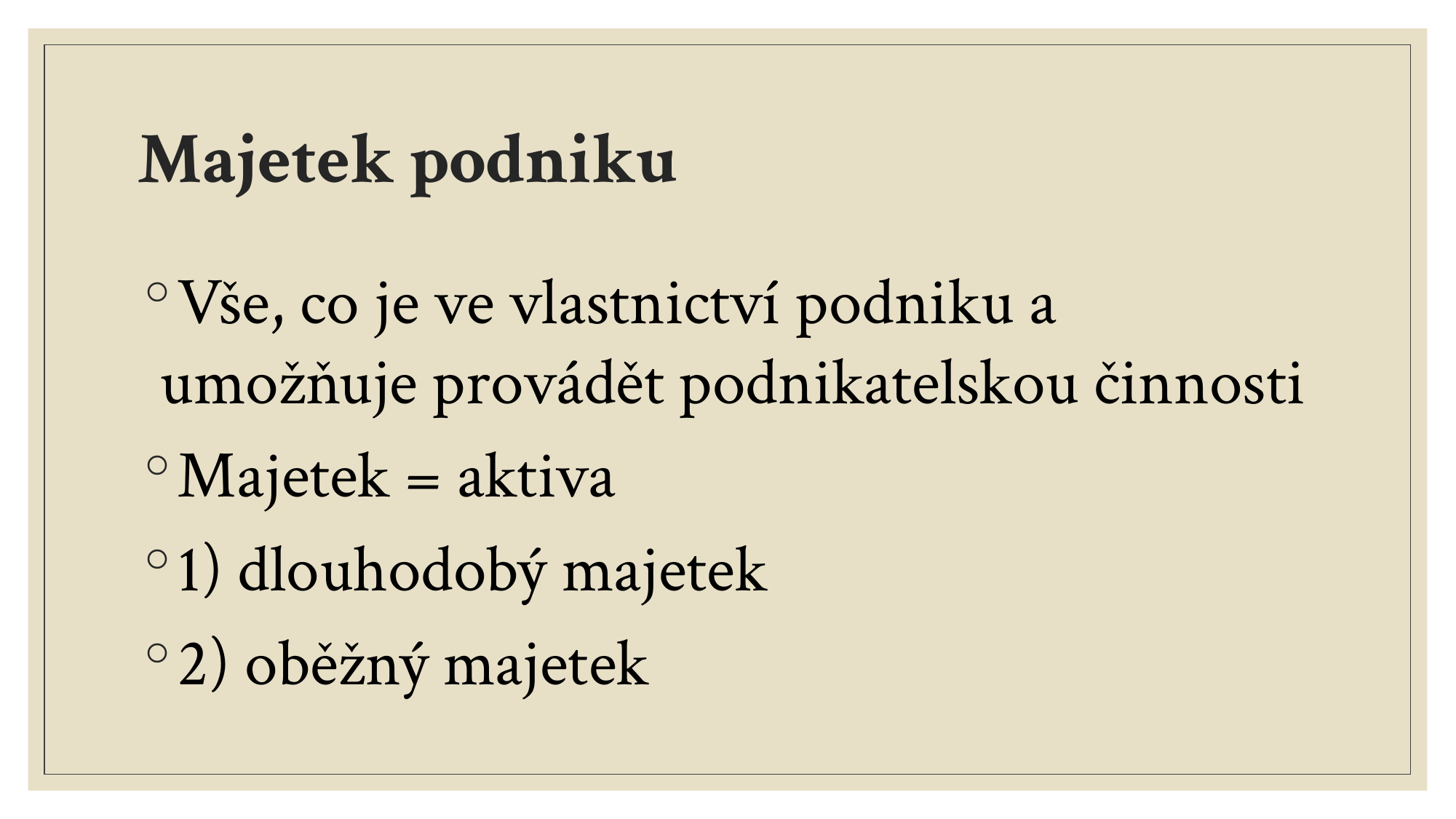

# Majetek podniku
Vše, co je ve vlastnictví podniku a umožňuje provádět podnikatelskou činnosti
Majetek = aktiva
1) dlouhodobý majetek
2) oběžný majetek